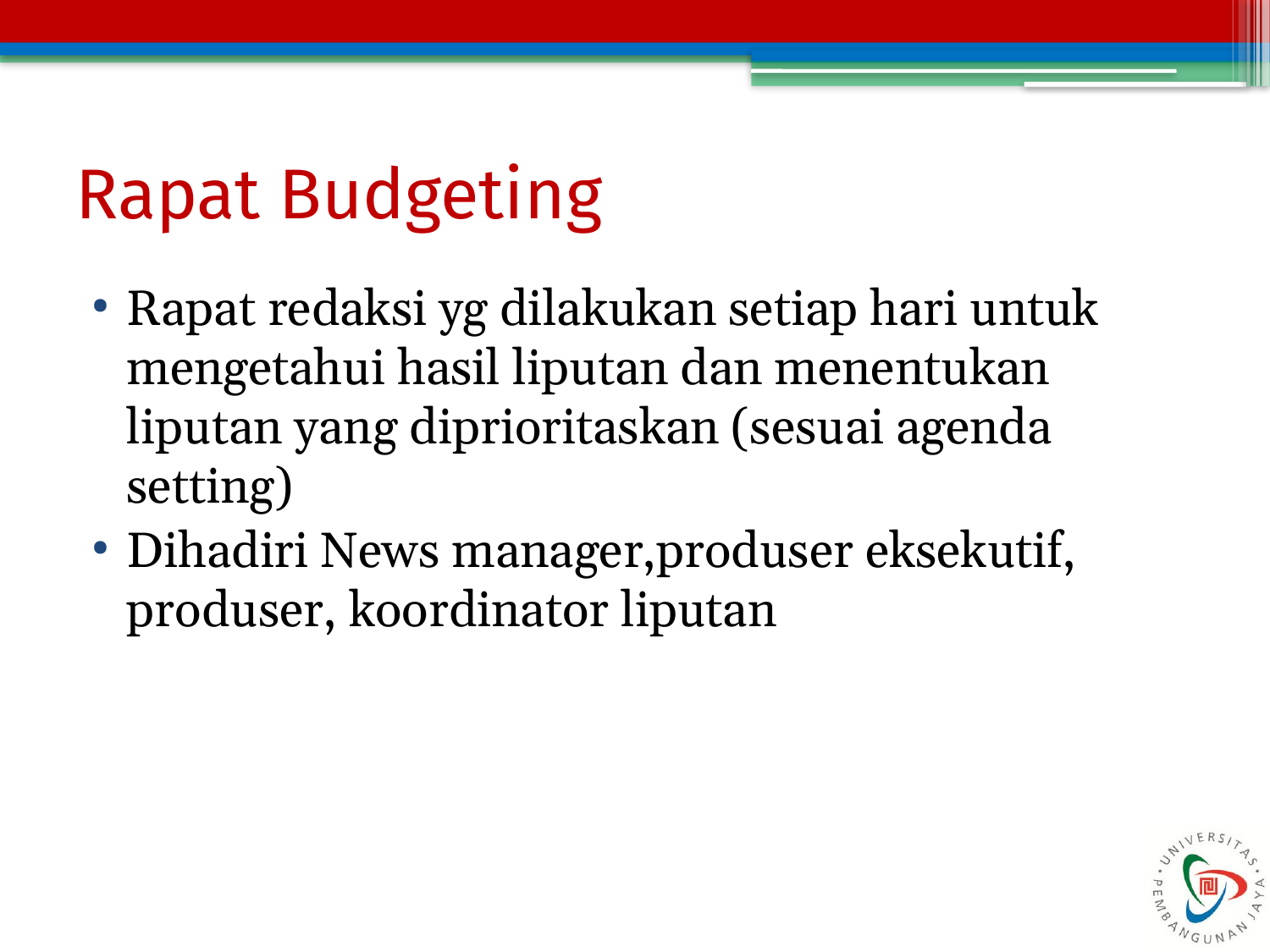

# Rapat Budgeting
Rapat redaksi yg dilakukan setiap hari untuk mengetahui hasil liputan dan menentukan liputan yang diprioritaskan (sesuai agenda setting)
Dihadiri News manager,produser eksekutif, produser, koordinator liputan